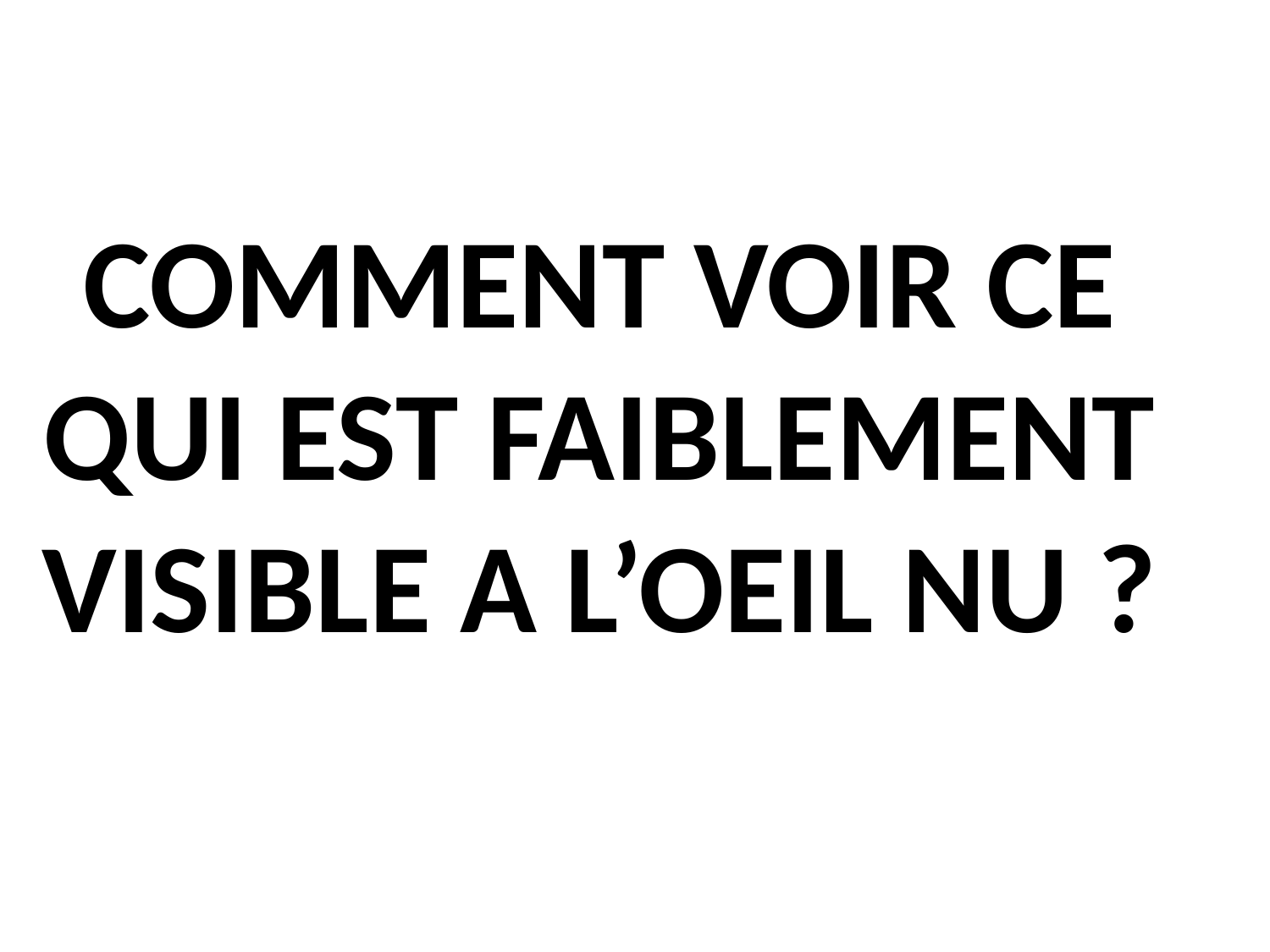

# COMMENT VOIR CE QUI EST FAIBLEMENT VISIBLE A L’OEIL NU ?